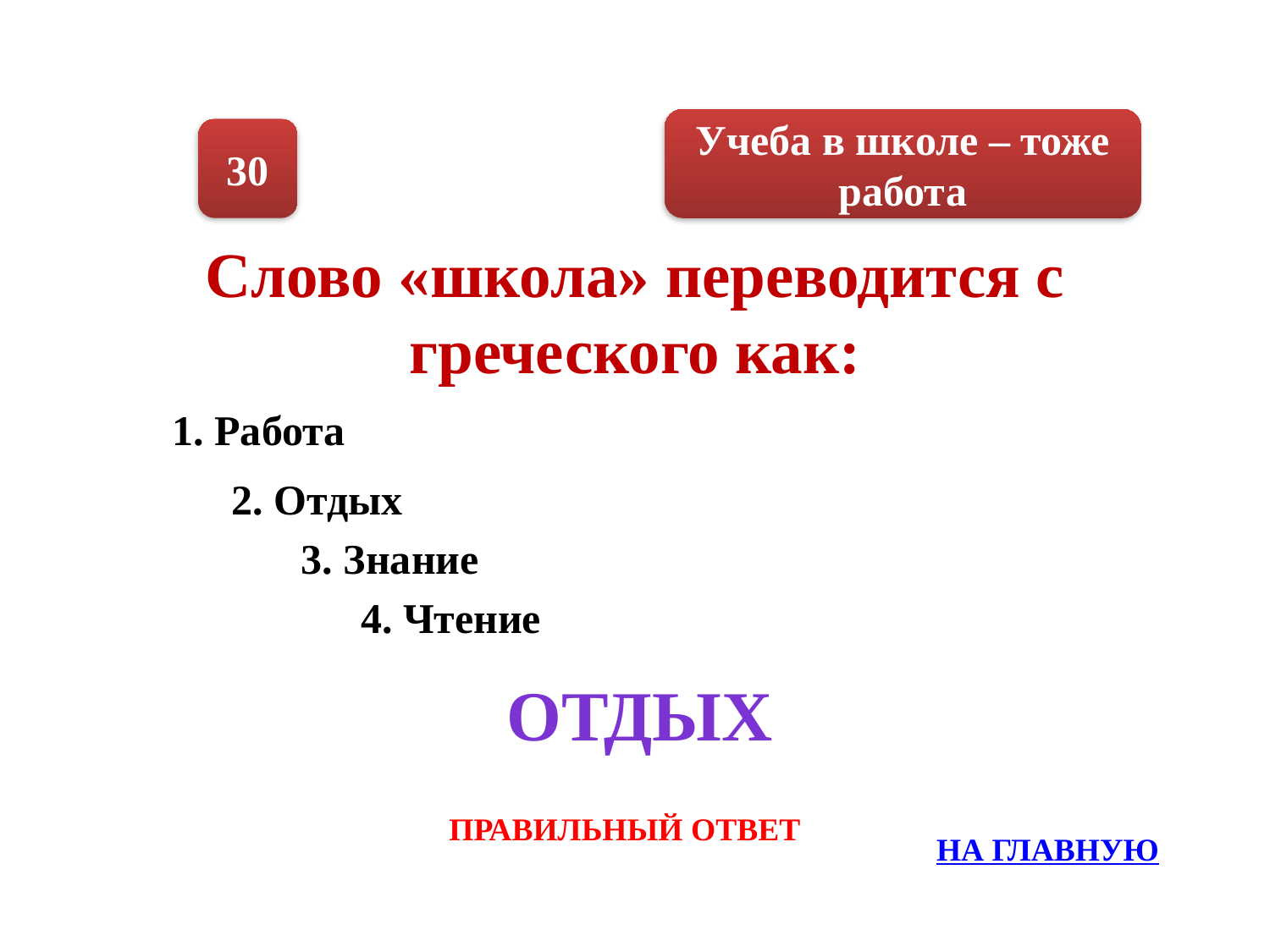

Учеба в школе – тоже работа
30
Слово «школа» переводится с греческого как:
1. Работа
2. Отдых
3. Знание
4. Чтение
Отдых
ПРАВИЛЬНЫЙ ОТВЕТ
НА ГЛАВНУЮ